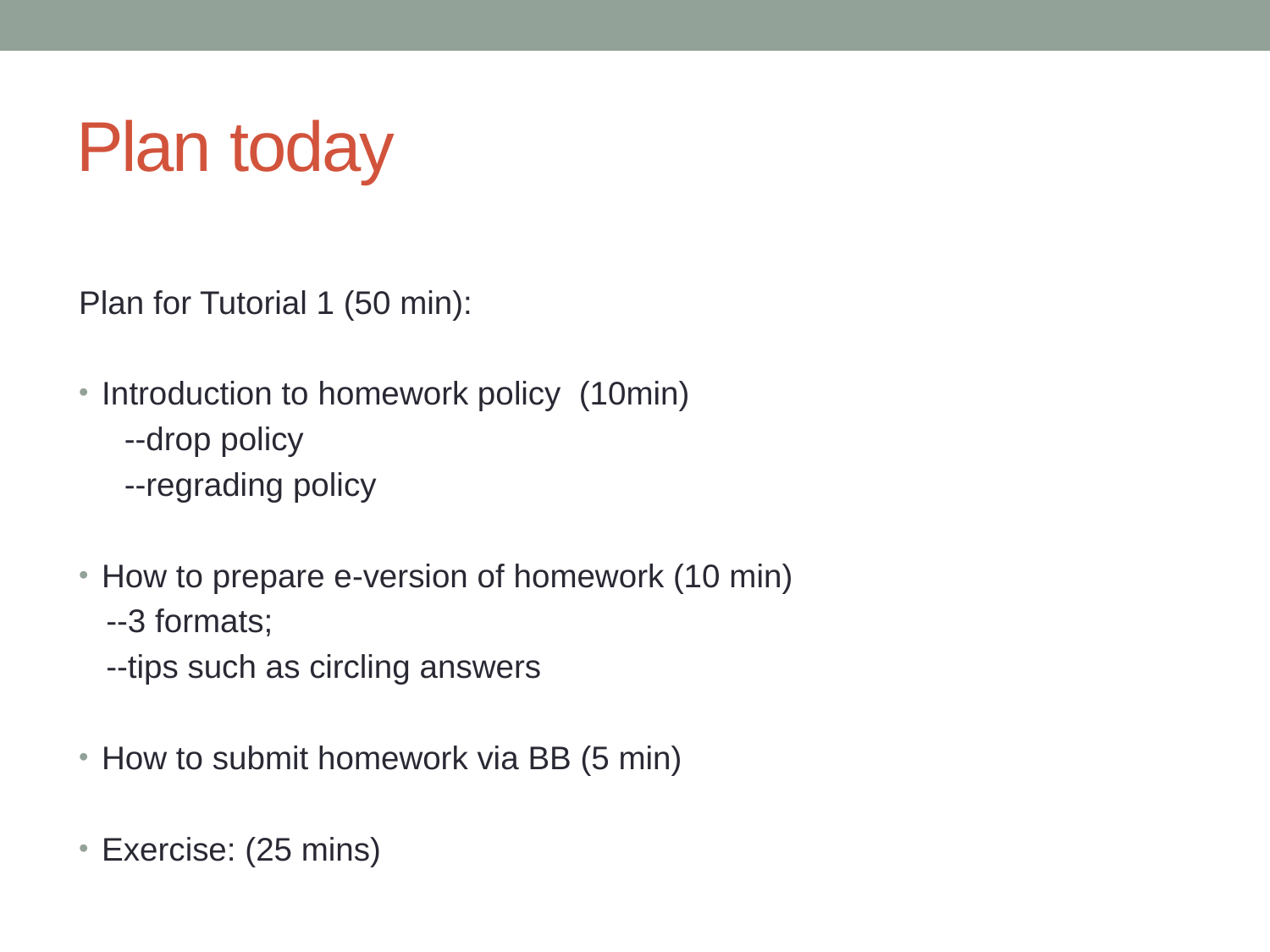

# Plan today
Plan for Tutorial 1 (50 min):

Introduction to homework policy  (10min)
     --drop policy
     --regrading policy

How to prepare e-version of homework (10 min)
   --3 formats;
   --tips such as circling answers

How to submit homework via BB (5 min)

Exercise: (25 mins)